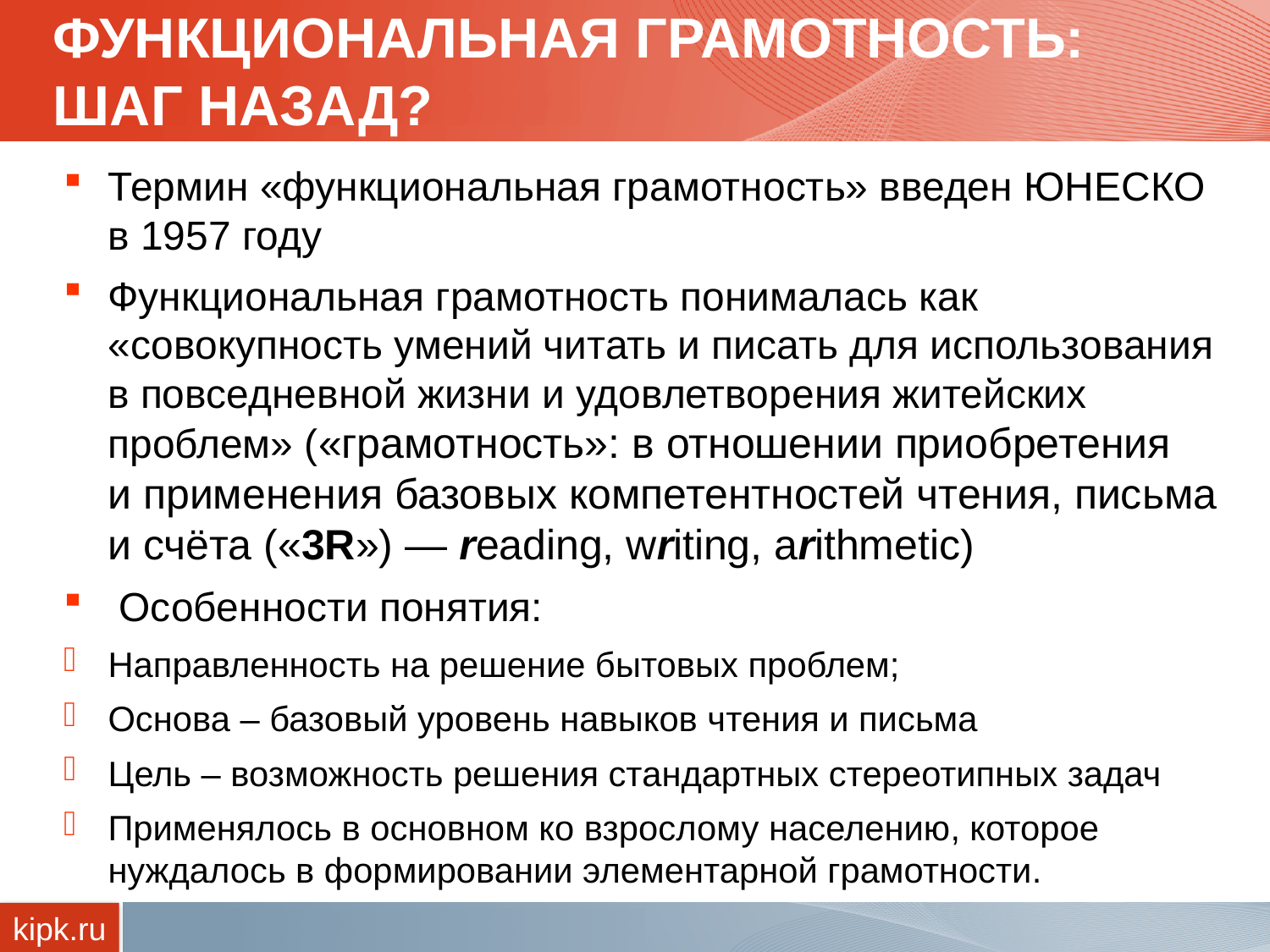

# ФУНКЦИОНАЛЬНАЯ ГРАМОТНОСТЬ: ШАГ НАЗАД?
Термин «функциональная грамотность» введен ЮНЕСКО в 1957 году
Функциональная грамотность понималась как «совокупность умений читать и писать для использования в повседневной жизни и удовлетворения житейских проблем» («грамотность»: в отношении приобретения и применения базовых компетентностей чтения, письма и счёта («3R») — reading, writing, arithmetic)
 Особенности понятия:
Направленность на решение бытовых проблем;
Основа – базовый уровень навыков чтения и письма
Цель – возможность решения стандартных стереотипных задач
Применялось в основном ко взрослому населению, которое нуждалось в формировании элементарной грамотности.